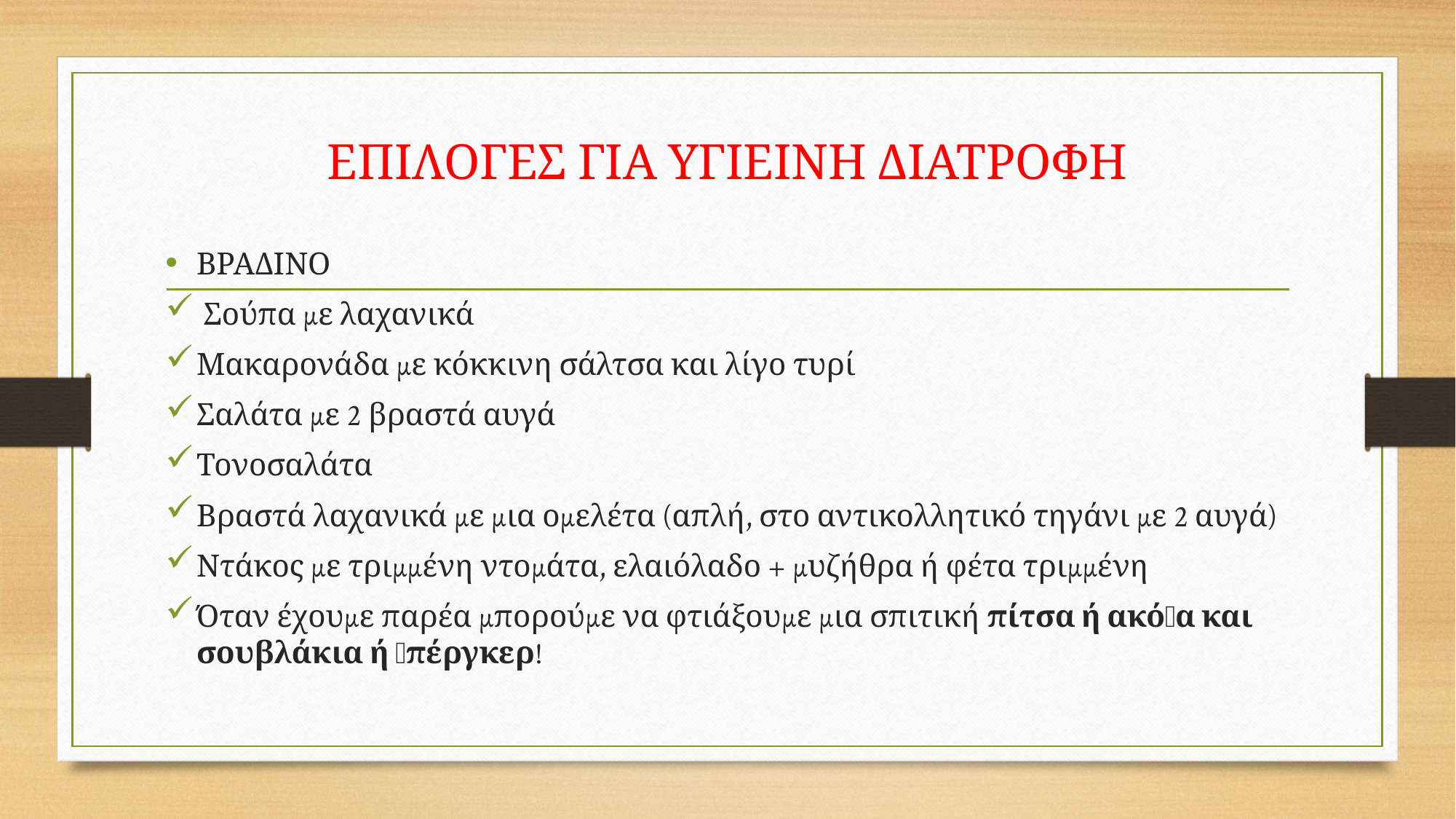

# ΕΠΙΛΟΓΕΣ ΓΙΑ ΥΓΙΕΙΝΗ ΔΙΑΤΡΟΦΗ
ΒΡΑΔΙΝΟ
 Σούπα με λαχανικά
Μακαρονάδα με κόκκινη σάλτσα και λίγο τυρί
Σαλάτα με 2 βραστά αυγά
Τονοσαλάτα
Βραστά λαχανικά με μια ομελέτα (απλή, στο αντικολλητικό τηγάνι με 2 αυγά)
Ντάκος με τριμμένη ντομάτα, ελαιόλαδο + μυζήθρα ή φέτα τριμμένη
Όταν έχουμε παρέα μπορούμε να φτιάξουμε μια σπιτική πίτσα ή ακόμα και σουβλάκια ή μπέργκερ!